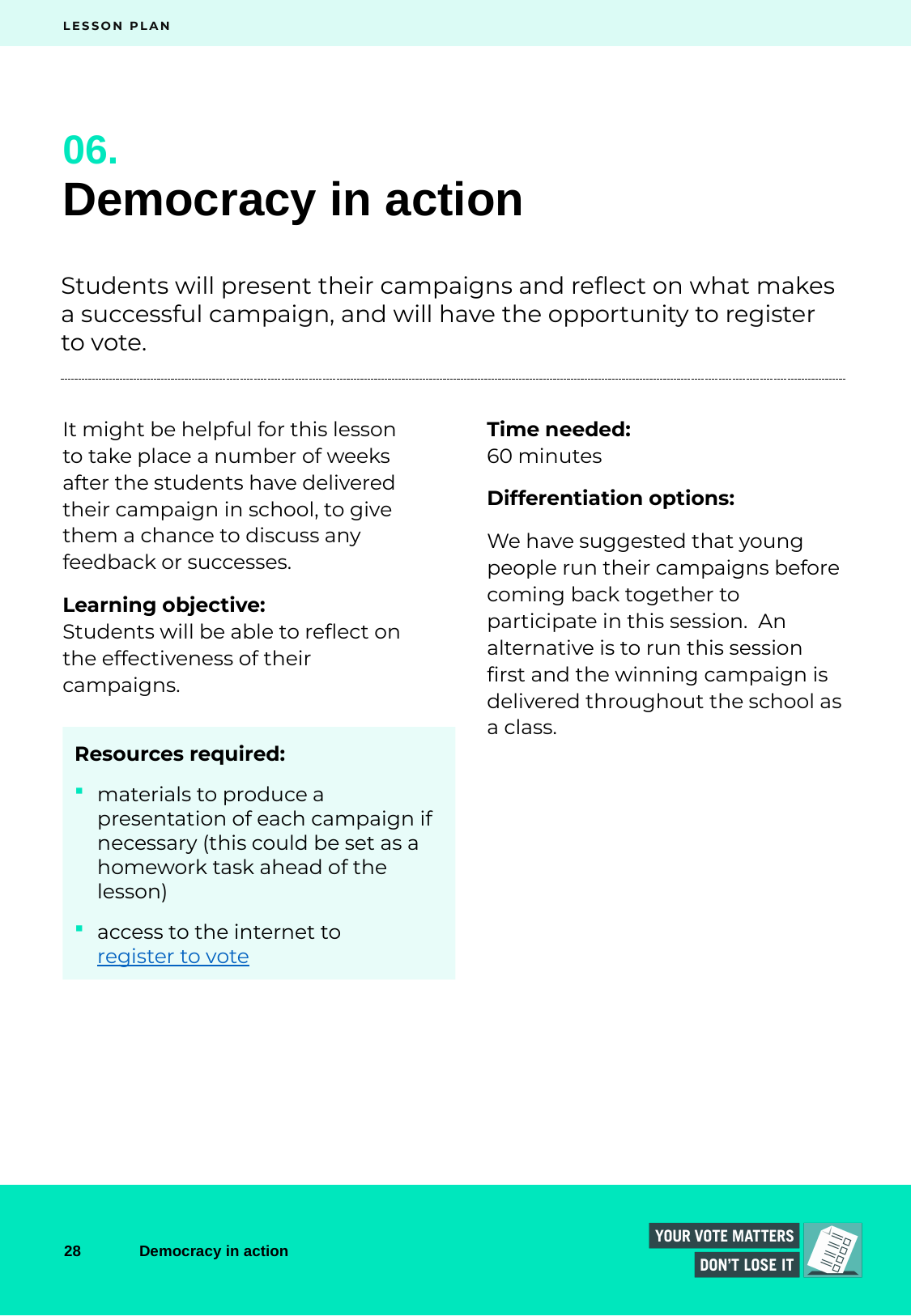

LESSON PLAN
06.
# Democracy in action
Students will present their campaigns and reflect on what makes a successful campaign, and will have the opportunity to register to vote.
It might be helpful for this lesson to take place a number of weeks after the students have delivered their campaign in school, to give them a chance to discuss any feedback or successes.
Learning objective:
Students will be able to reflect on the effectiveness of their campaigns.
Time needed:
60 minutes
Differentiation options:
We have suggested that young people run their campaigns before coming back together to participate in this session.  An alternative is to run this session first and the winning campaign is delivered throughout the school as a class.

Resources required:
materials to produce a presentation of each campaign if necessary (this could be set as a homework task ahead of the lesson)
access to the internet to register to vote
28
Democracy in action